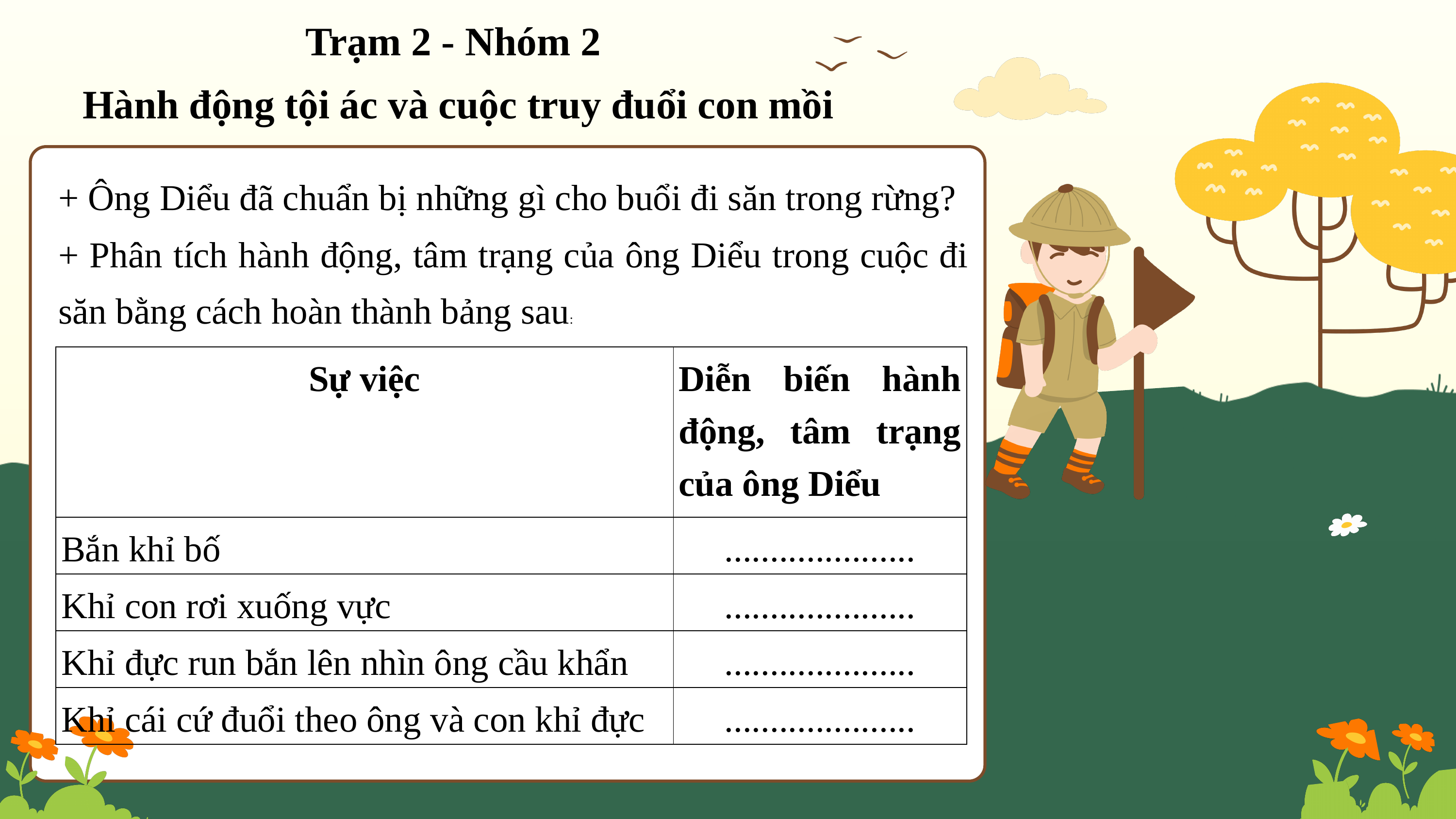

Trạm 2 - Nhóm 2
 Hành động tội ác và cuộc truy đuổi con mồi

+ Ông Diểu đã chuẩn bị những gì cho buổi đi săn trong rừng?
+ Phân tích hành động, tâm trạng của ông Diểu trong cuộc đi săn bằng cách hoàn thành bảng sau:

| Sự việc | Diễn biến hành động, tâm trạng của ông Diểu |
| --- | --- |
| Bắn khỉ bố | ..................... |
| Khỉ con rơi xuống vực | ..................... |
| Khỉ đực run bắn lên nhìn ông cầu khẩn | ..................... |
| Khỉ cái cứ đuổi theo ông và con khỉ đực | ..................... |